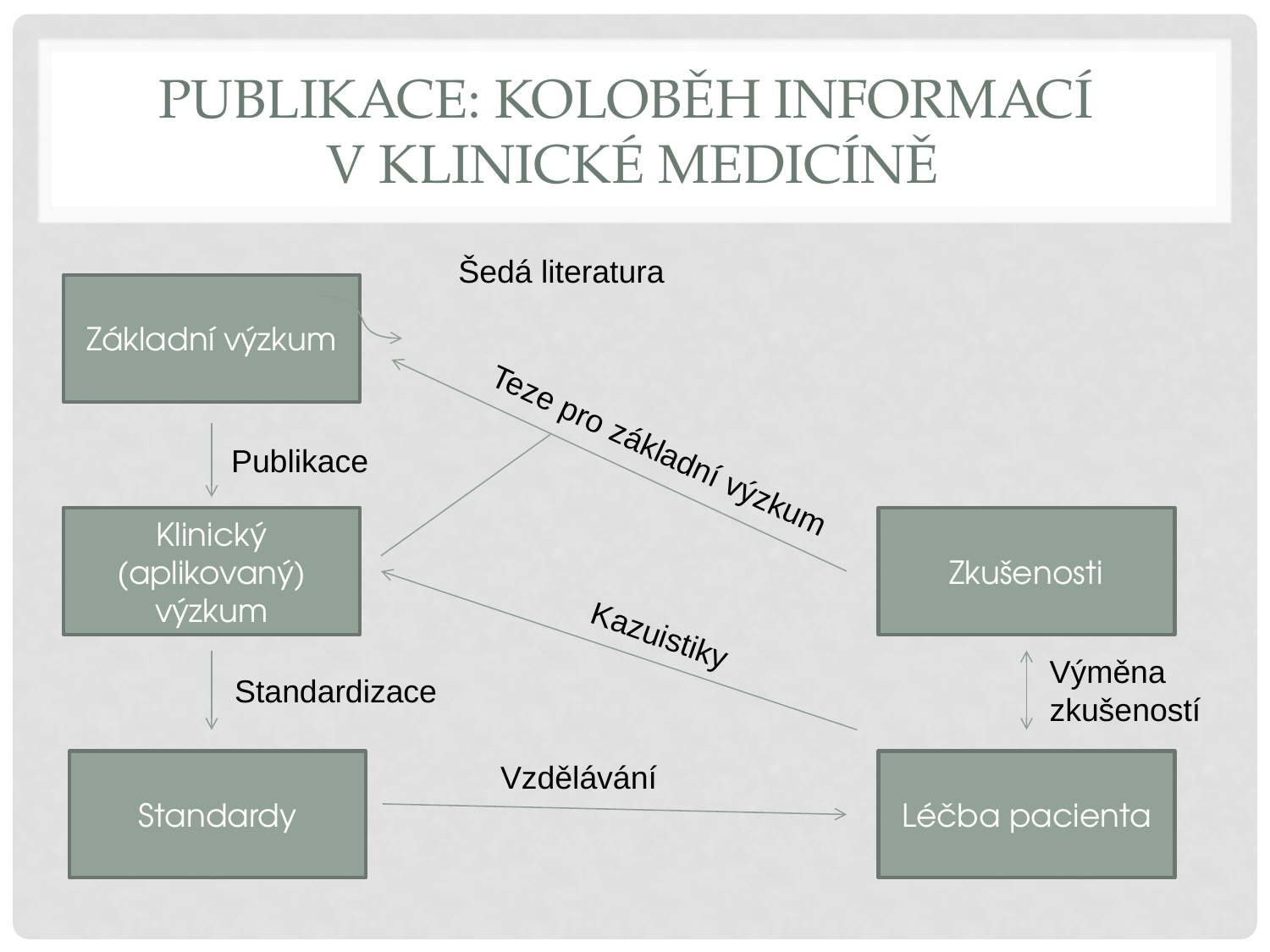

# Publikace: Koloběh informací v klinické medicíně
Šedá literatura
Základní výzkum
Teze pro základní výzkum
Publikace
Klinický (aplikovaný) výzkum
Zkušenosti
Kazuistiky
Výměna zkušeností
Standardizace
Standardy
Vzdělávání
Léčba pacienta